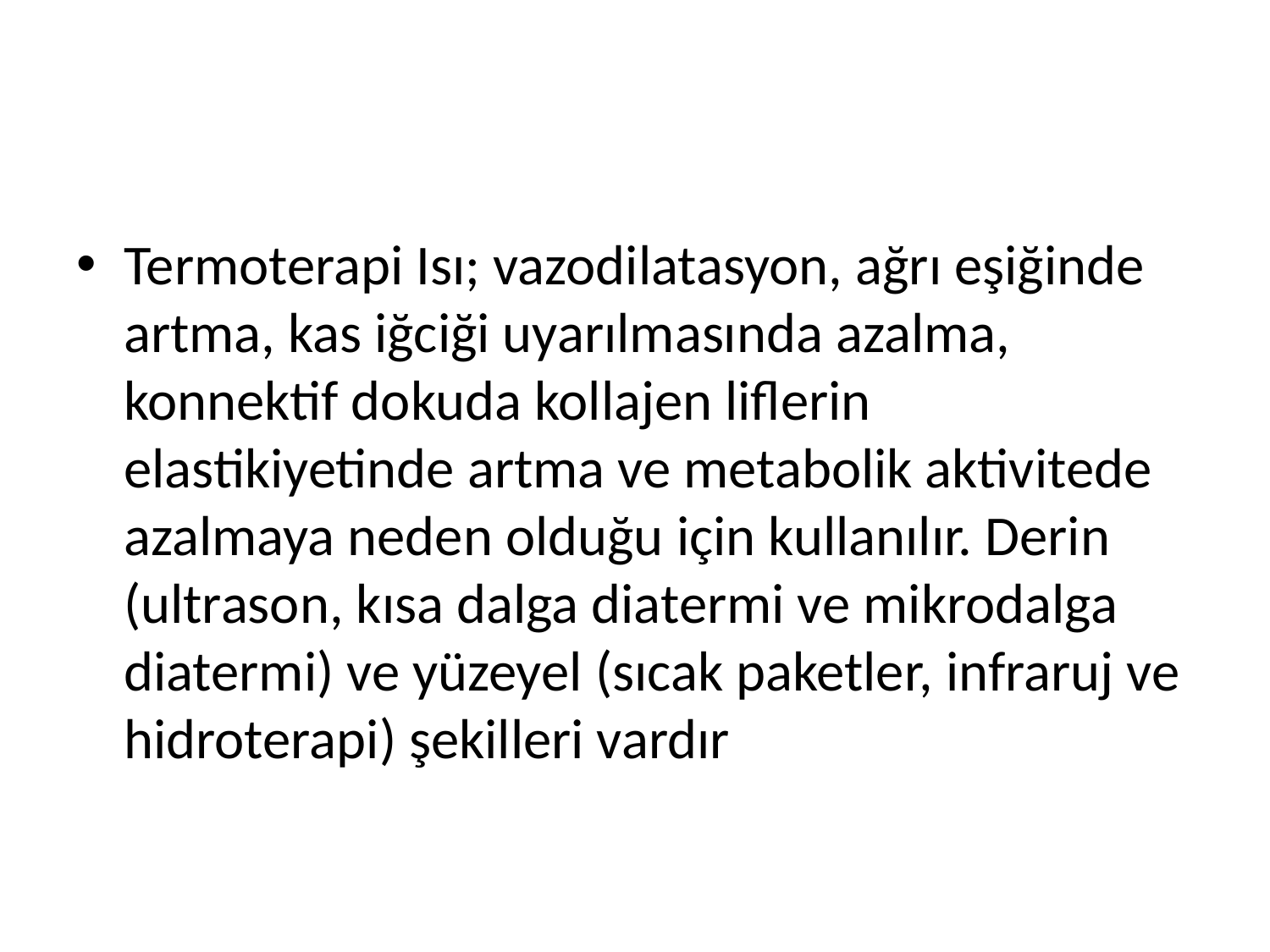

#
Termoterapi Isı; vazodilatasyon, ağrı eşiğinde artma, kas iğciği uyarılmasında azalma, konnektif dokuda kollajen liflerin elastikiyetinde artma ve metabolik aktivitede azalmaya neden olduğu için kullanılır. Derin (ultrason, kısa dalga diatermi ve mikrodalga diatermi) ve yüzeyel (sıcak paketler, infraruj ve hidroterapi) şekilleri vardır